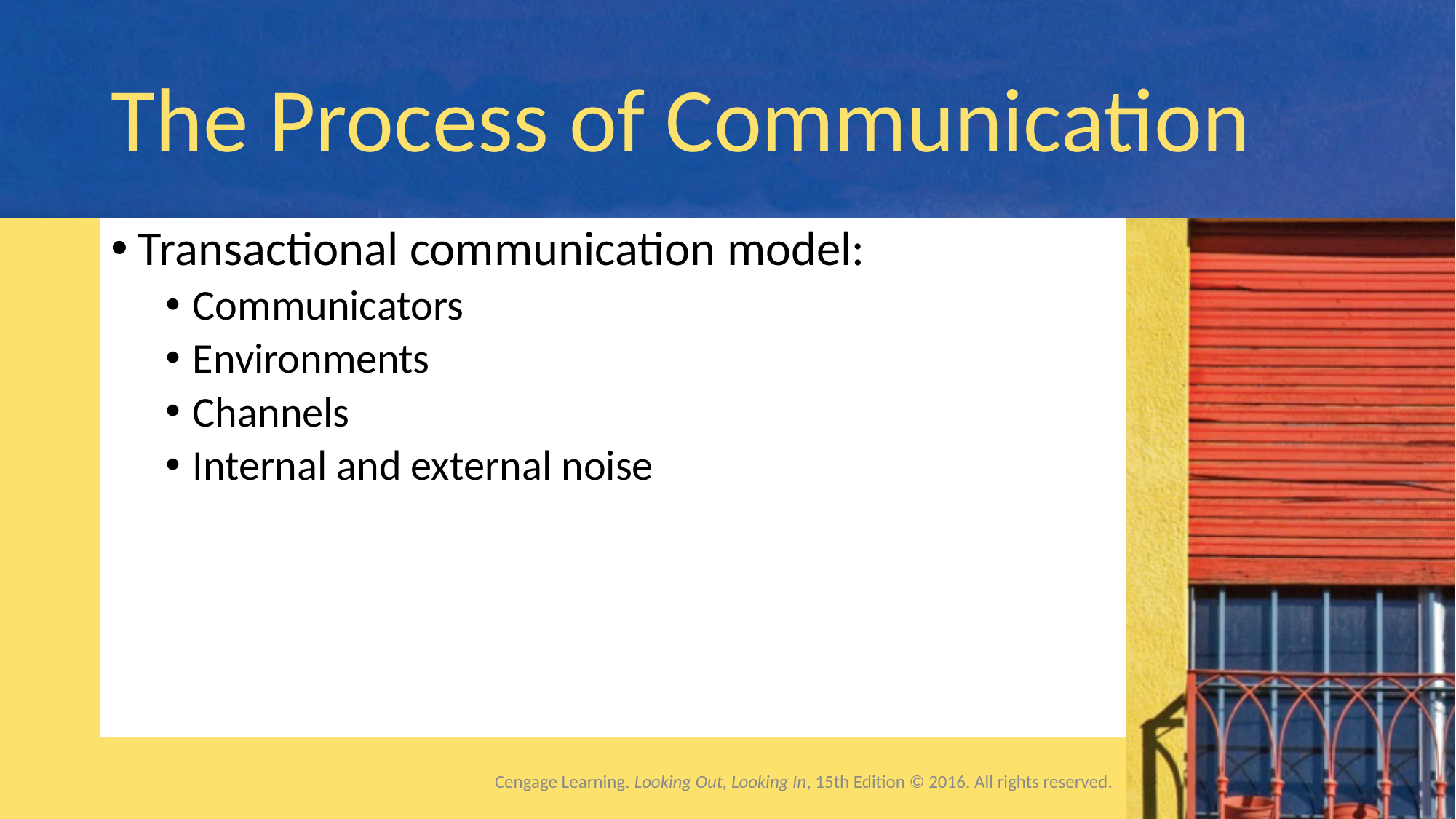

# The Process of Communication
Transactional communication model:
Communicators
Environments
Channels
Internal and external noise
Cengage Learning. Looking Out, Looking In, 15th Edition © 2016. All rights reserved.